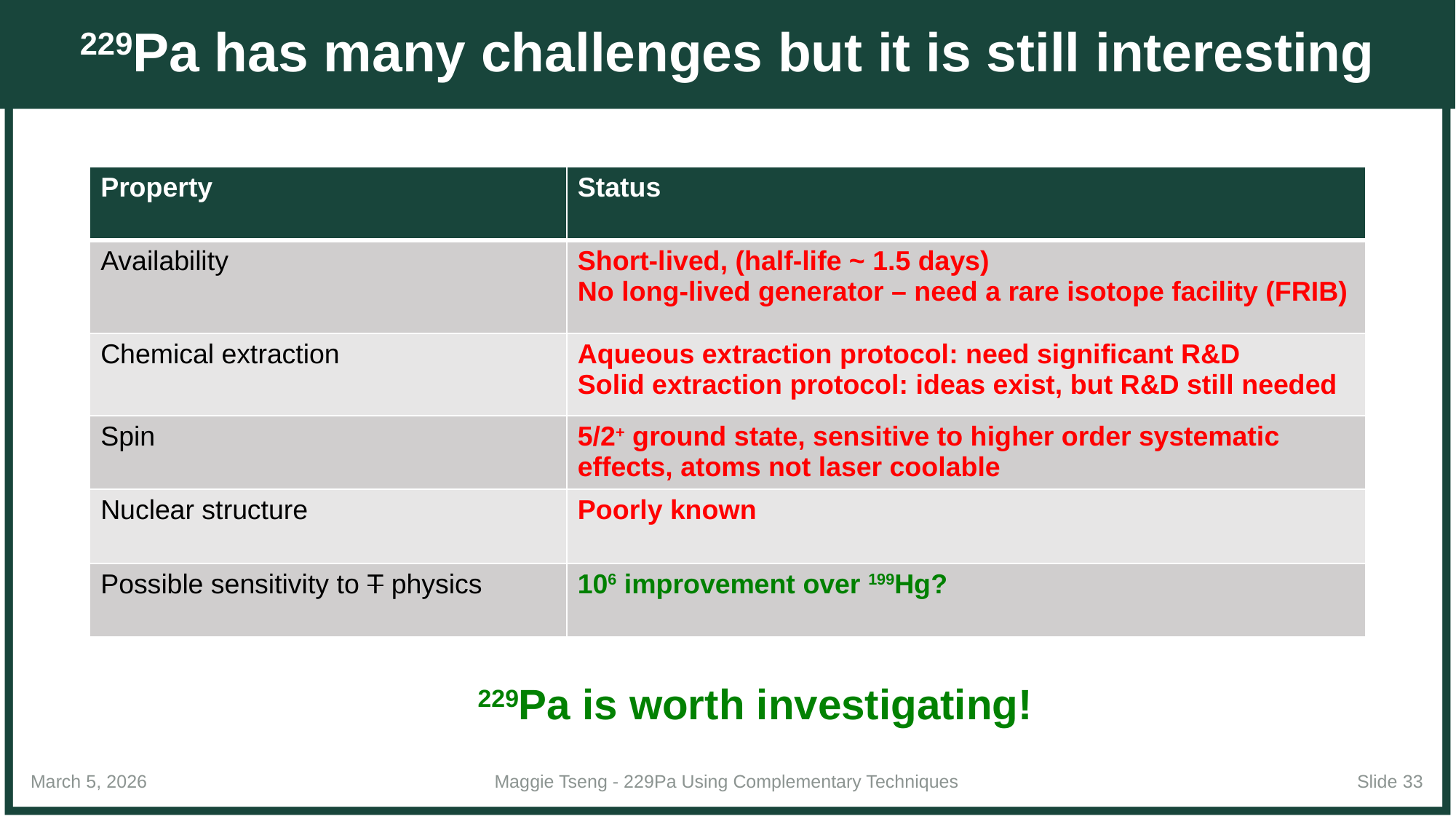

# 229Pa has many challenges but it is still interesting
| Property | Status |
| --- | --- |
| Availability | Short-lived, (half-life ~ 1.5 days) No long-lived generator – need a rare isotope facility (FRIB) |
| Chemical extraction | Aqueous extraction protocol: need significant R&D Solid extraction protocol: ideas exist, but R&D still needed |
| Spin | 5/2+ ground state, sensitive to higher order systematic effects, atoms not laser coolable |
| Nuclear structure | Poorly known |
| Possible sensitivity to T physics | 106 improvement over 199Hg? |
229Pa is worth investigating!
March 5, 2026
Maggie Tseng - 229Pa Using Complementary Techniques
Slide 33